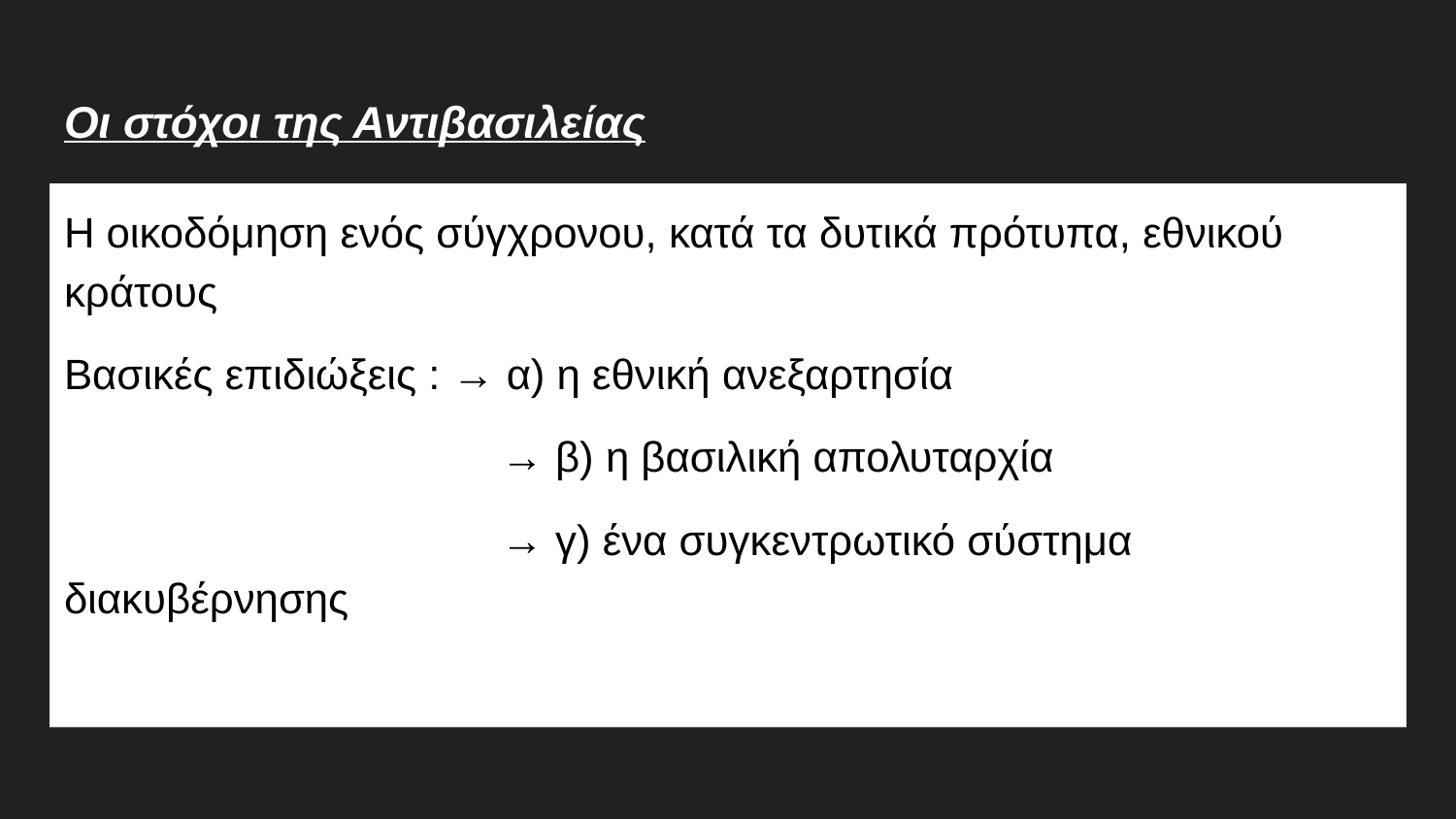

# Οι στόχοι της Αντιβασιλείας

Η οικοδόμηση ενός σύγχρονου, κατά τα δυτικά πρότυπα, εθνικού κράτους
Βασικές επιδιώξεις : → α) η εθνική ανεξαρτησία
                              	→ β) η βασιλική απολυταρχία
                              	→ γ) ένα συγκεντρωτικό σύστημα διακυβέρνησης